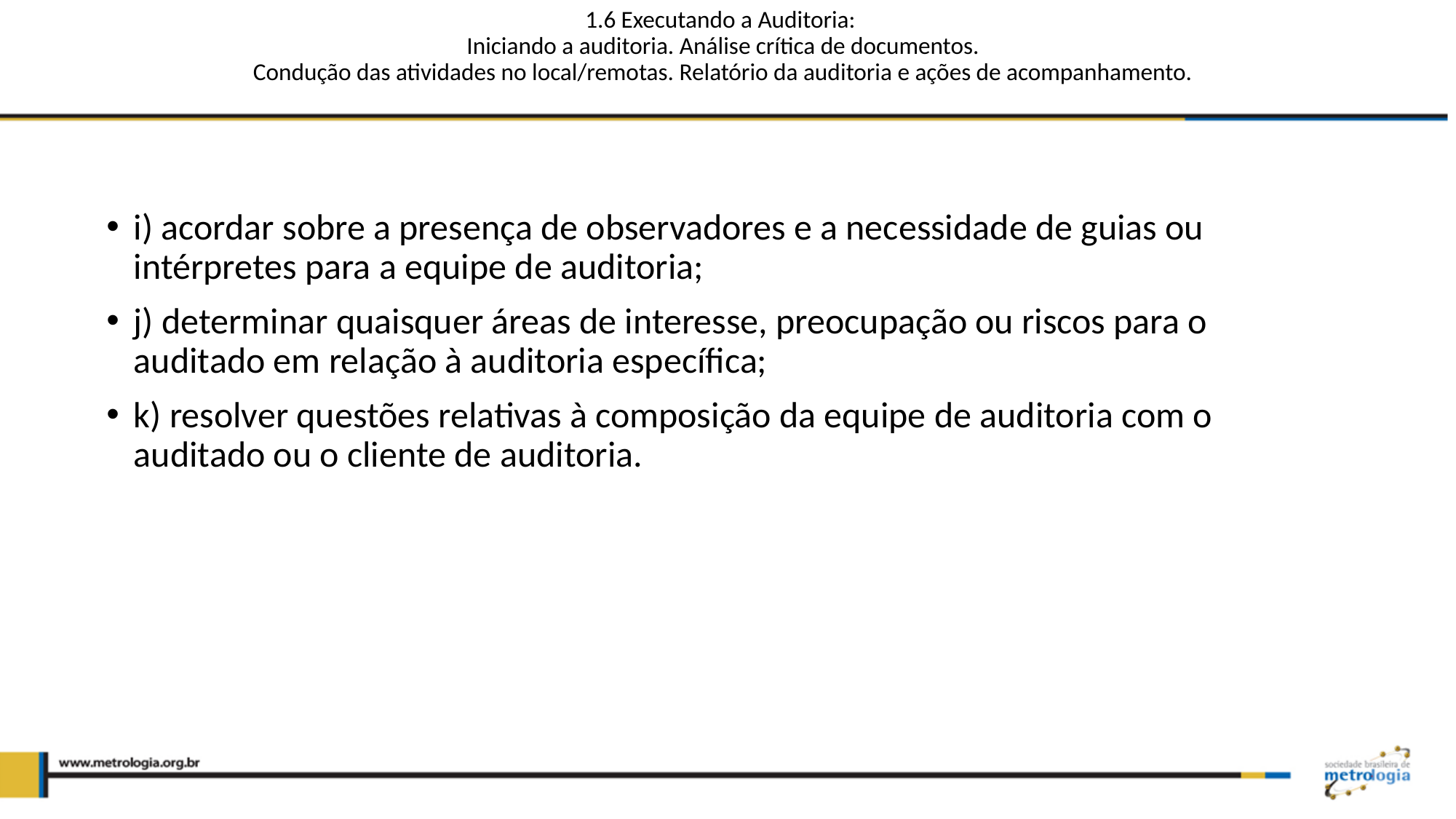

# 1.6 Executando a Auditoria: Iniciando a auditoria. Análise crítica de documentos. Condução das atividades no local/remotas. Relatório da auditoria e ações de acompanhamento.

i) acordar sobre a presença de observadores e a necessidade de guias ou intérpretes para a equipe de auditoria;
j) determinar quaisquer áreas de interesse, preocupação ou riscos para o auditado em relação à auditoria específica;
k) resolver questões relativas à composição da equipe de auditoria com o auditado ou o cliente de auditoria.